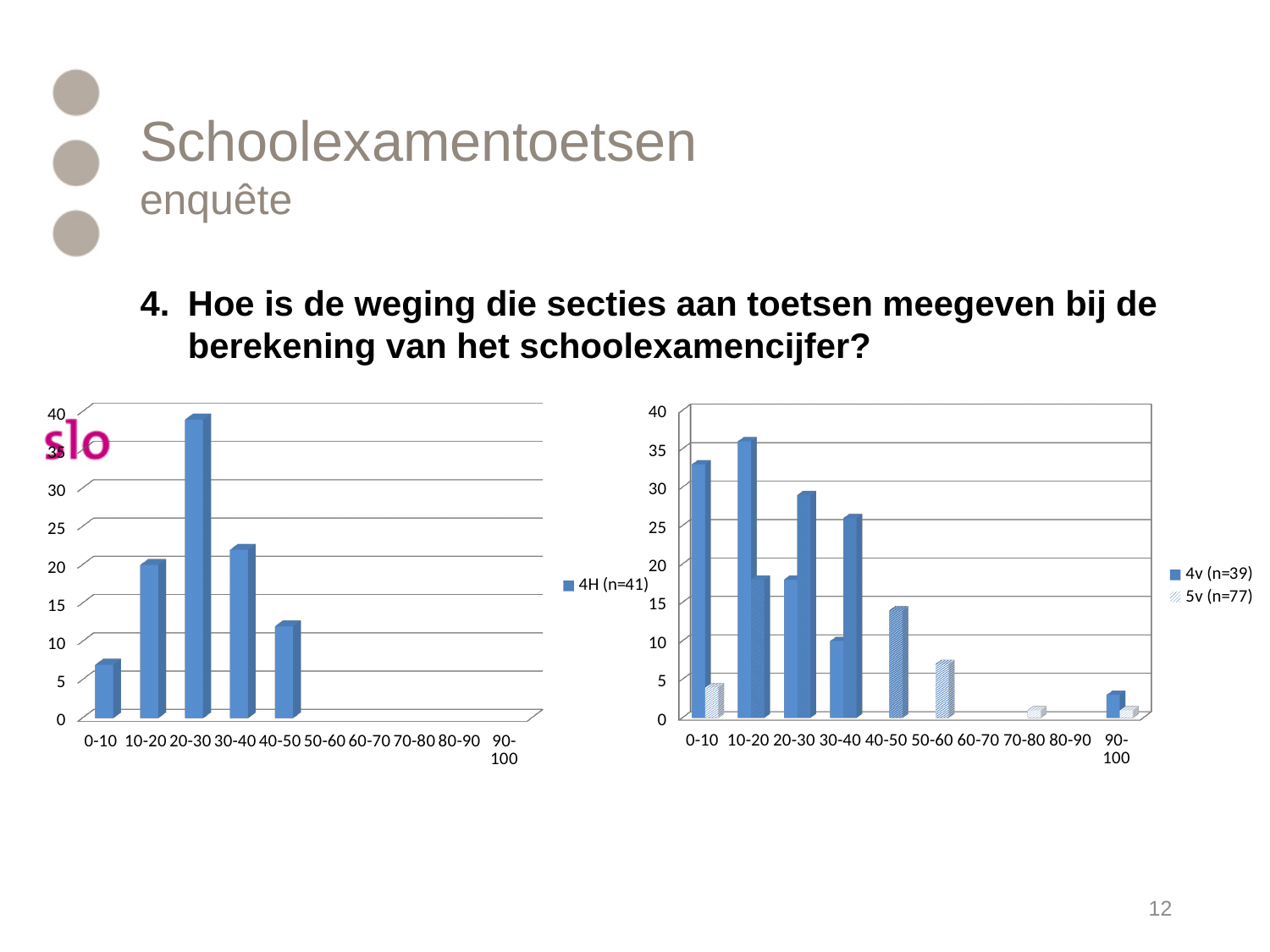

# Schoolexamentoetsen enquête
Hoe is de weging die secties aan toetsen meegeven bij de berekening van het schoolexamencijfer?

[unsupported chart]

[unsupported chart]

12